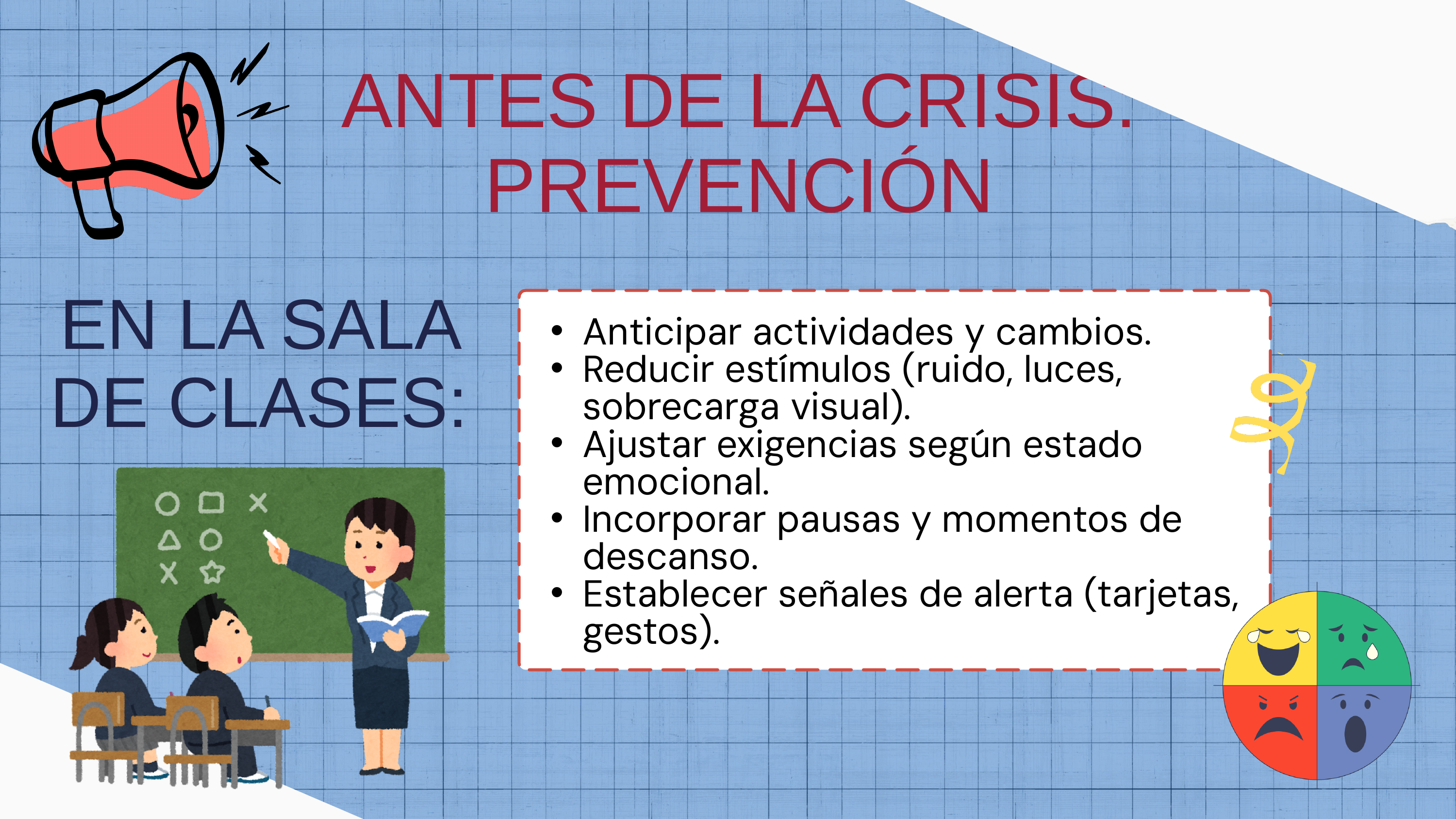

ANTES DE LA CRISIS: PREVENCIÓN
EN LA SALA DE CLASES:

Anticipar actividades y cambios.
Reducir estímulos (ruido, luces, sobrecarga visual).
Ajustar exigencias según estado emocional.
Incorporar pausas y momentos de descanso.
Establecer señales de alerta (tarjetas, gestos).